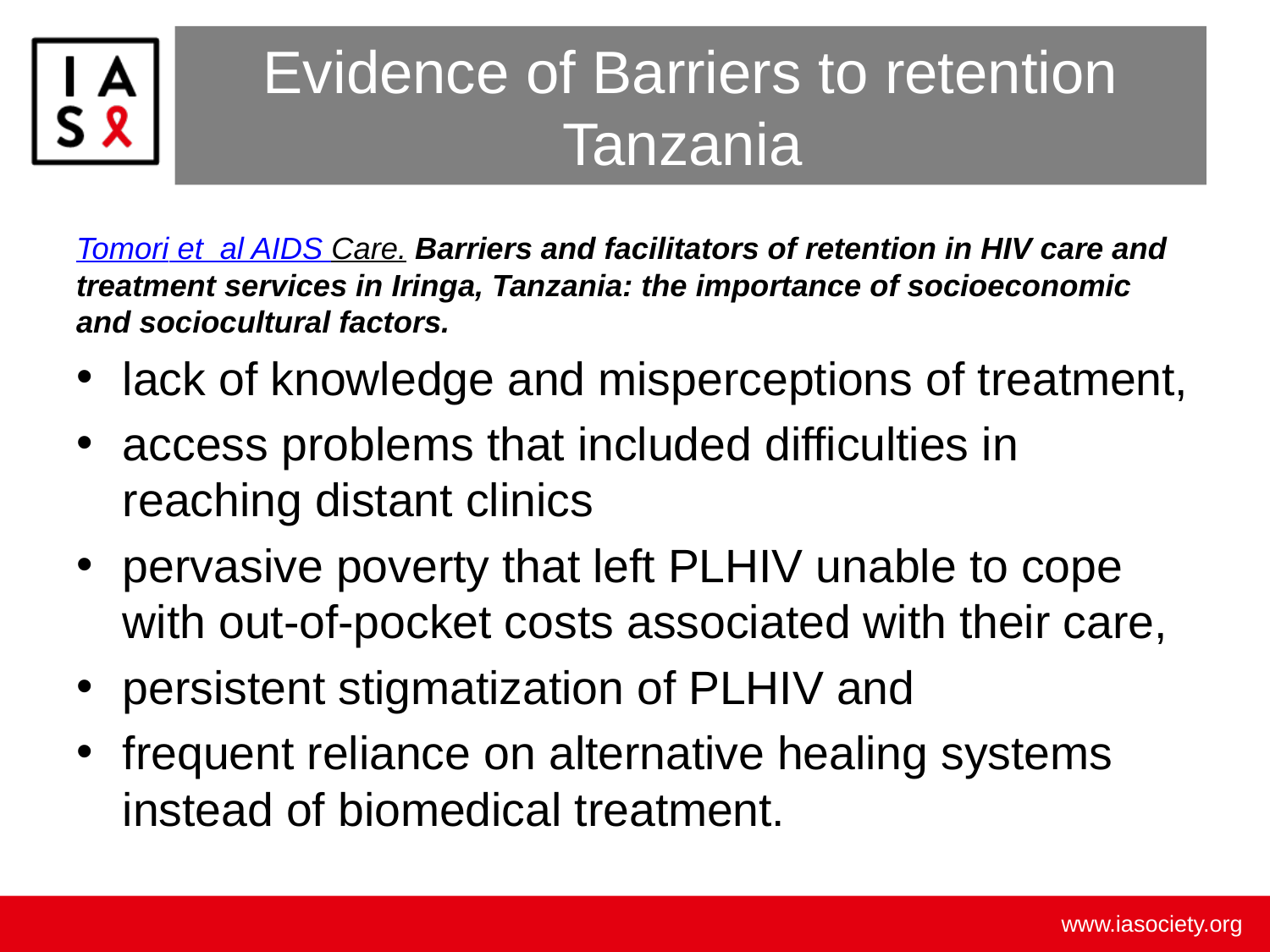

# Evidence of Barriers to retention Tanzania
Tomori et  al AIDS Care. Barriers and facilitators of retention in HIV care and treatment services in Iringa, Tanzania: the importance of socioeconomic and sociocultural factors.
lack of knowledge and misperceptions of treatment,
access problems that included difficulties in reaching distant clinics
pervasive poverty that left PLHIV unable to cope with out-of-pocket costs associated with their care,
persistent stigmatization of PLHIV and
frequent reliance on alternative healing systems instead of biomedical treatment.